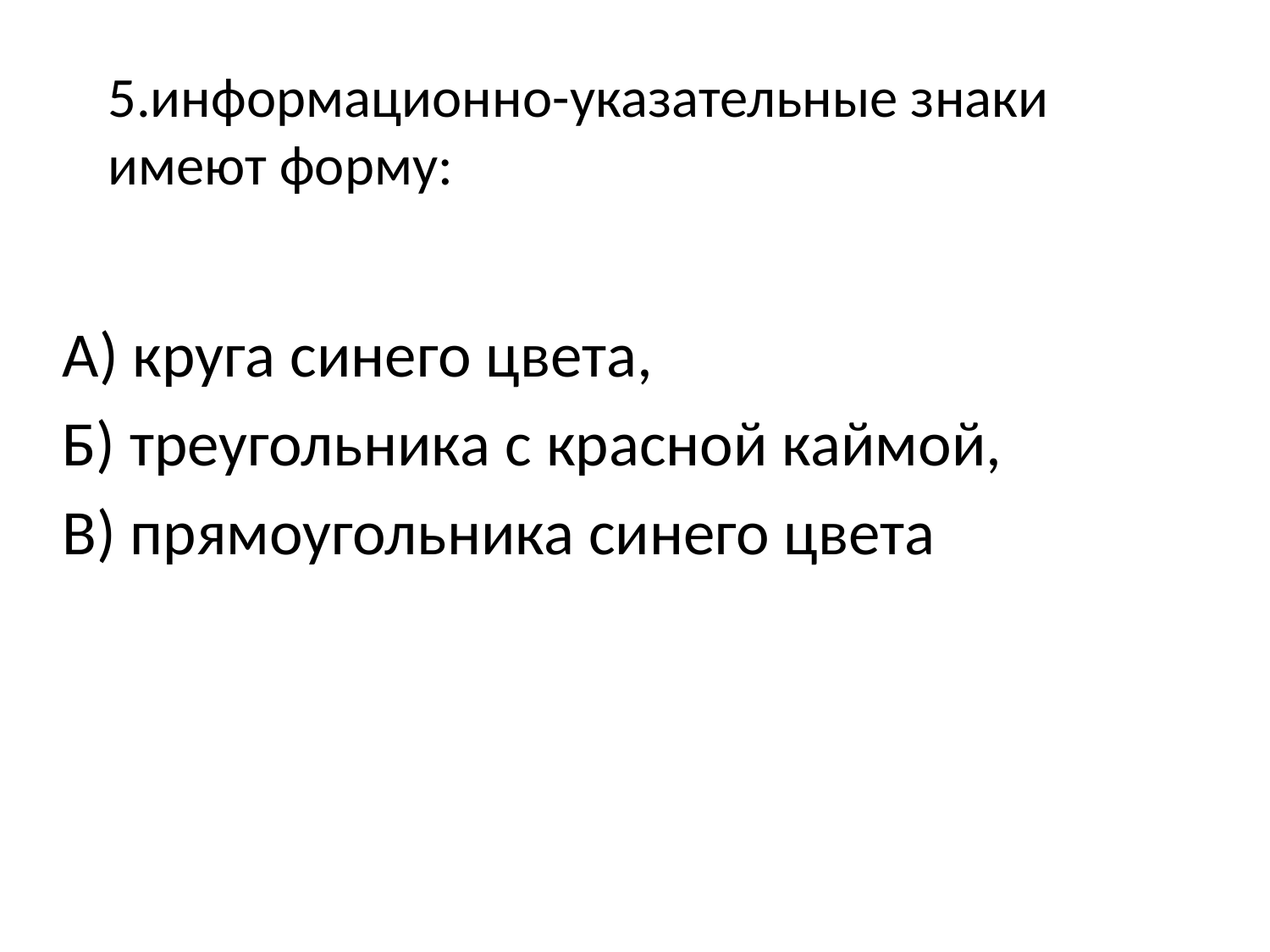

# 5.информационно-указательные знаки имеют форму:
А) круга синего цвета,
Б) треугольника с красной каймой,
В) прямоугольника синего цвета